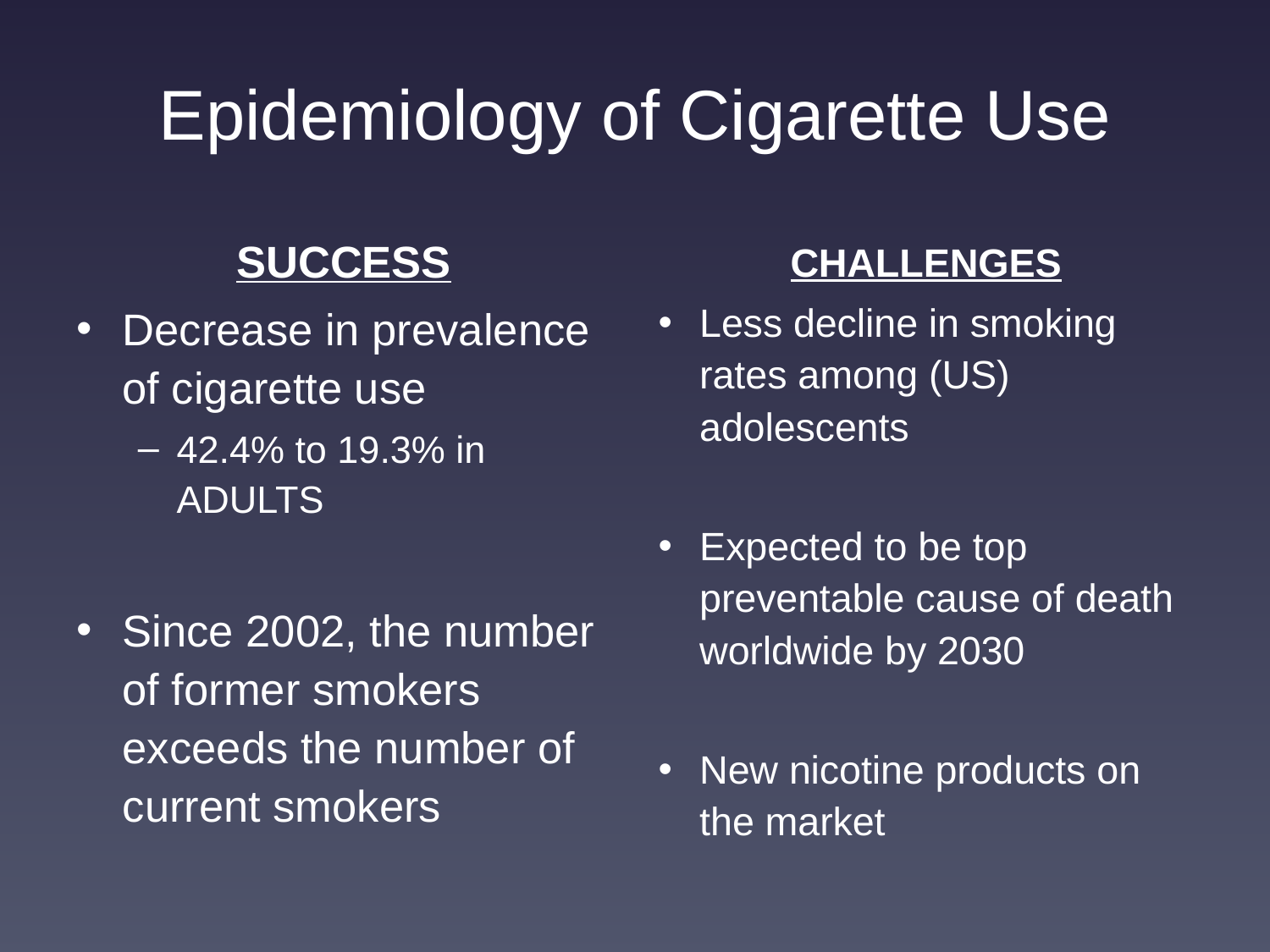

# Epidemiology of Cigarette Use
SUCCESS
Decrease in prevalence of cigarette use
42.4% to 19.3% in ADULTS

Since 2002, the number of former smokers exceeds the number of current smokers

CHALLENGES
Less decline in smoking rates among (US) adolescents

Expected to be top preventable cause of death worldwide by 2030

New nicotine products on the market